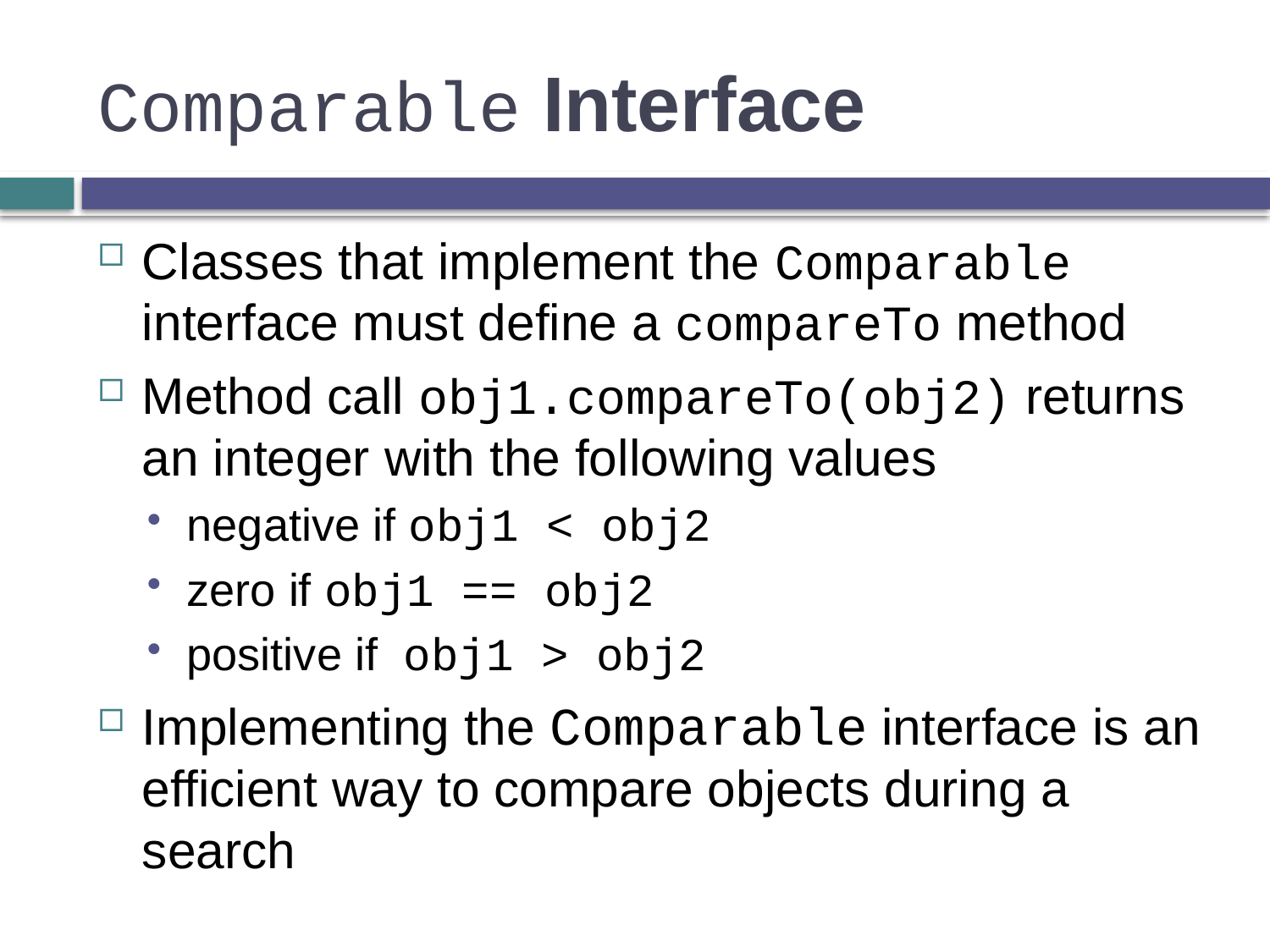

# Comparable Interface
Classes that implement the Comparable interface must define a compareTo method
Method call obj1.compareTo(obj2) returns an integer with the following values
negative if obj1 < obj2
zero if obj1 == obj2
positive if  obj1 > obj2
Implementing the Comparable interface is an efficient way to compare objects during a search